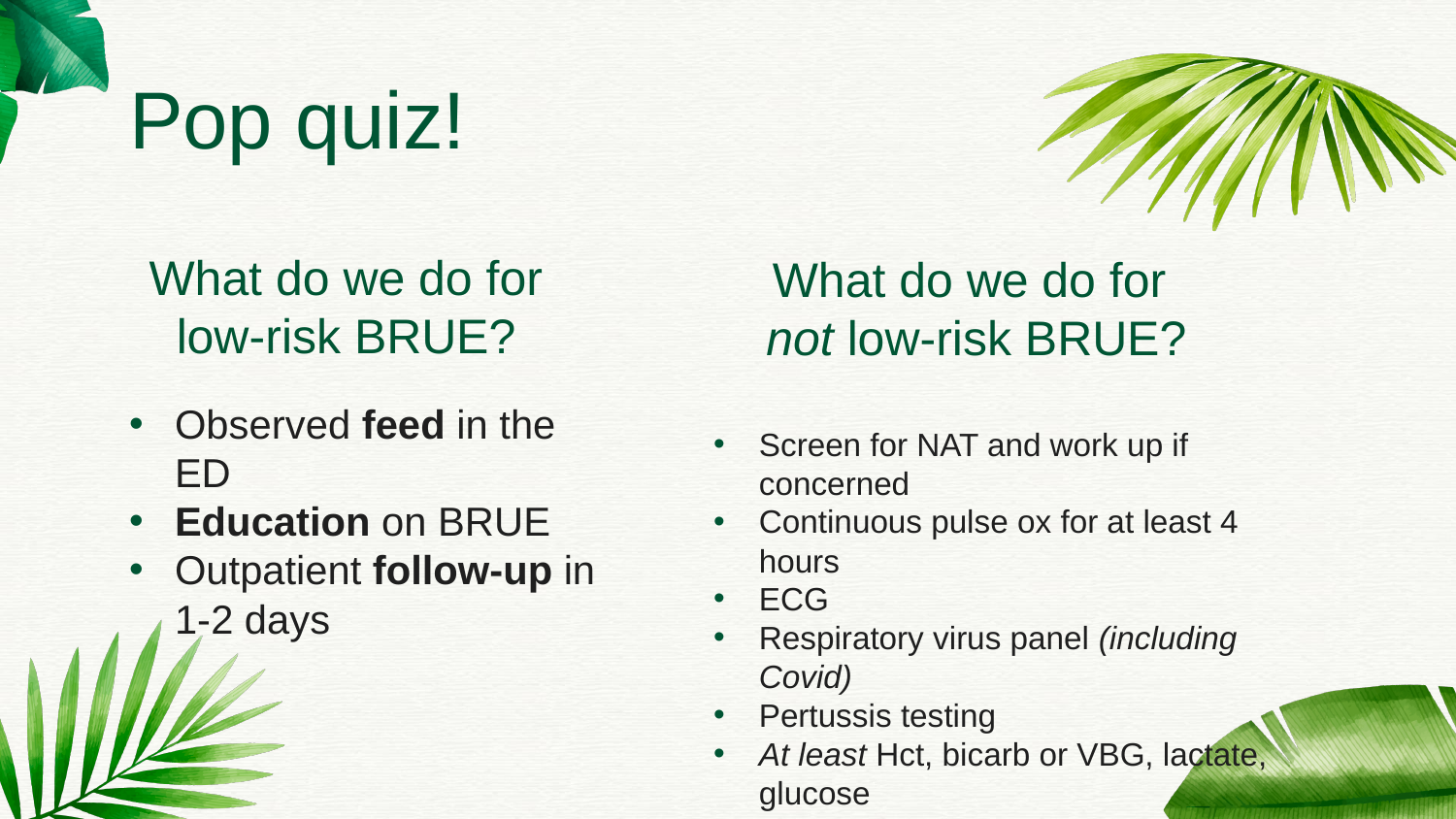

# Pop quiz!
What do we do for low-risk BRUE?
What do we do for  not low-risk BRUE?
Observed feed in the ED
Education on BRUE
Outpatient follow-up in 1-2 days
Screen for NAT and work up if concerned
Continuous pulse ox for at least 4 hours
ECG
Respiratory virus panel (including Covid)
Pertussis testing
At least Hct, bicarb or VBG, lactate, glucose